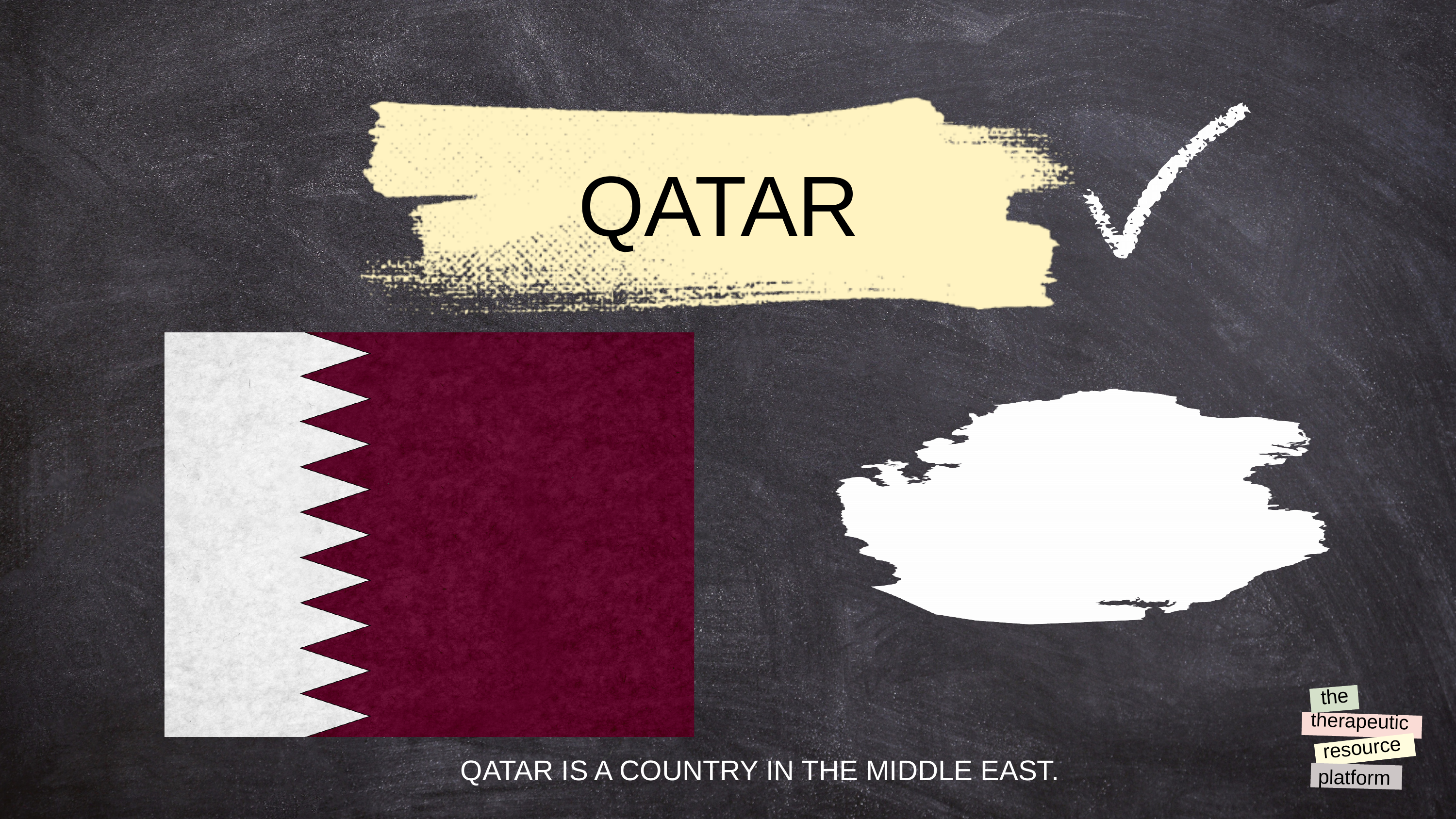

QATAR

the

therapeutic

resource
platform

@reallygreatsite

QATAR IS A COUNTRY IN THE MIDDLE EAST.